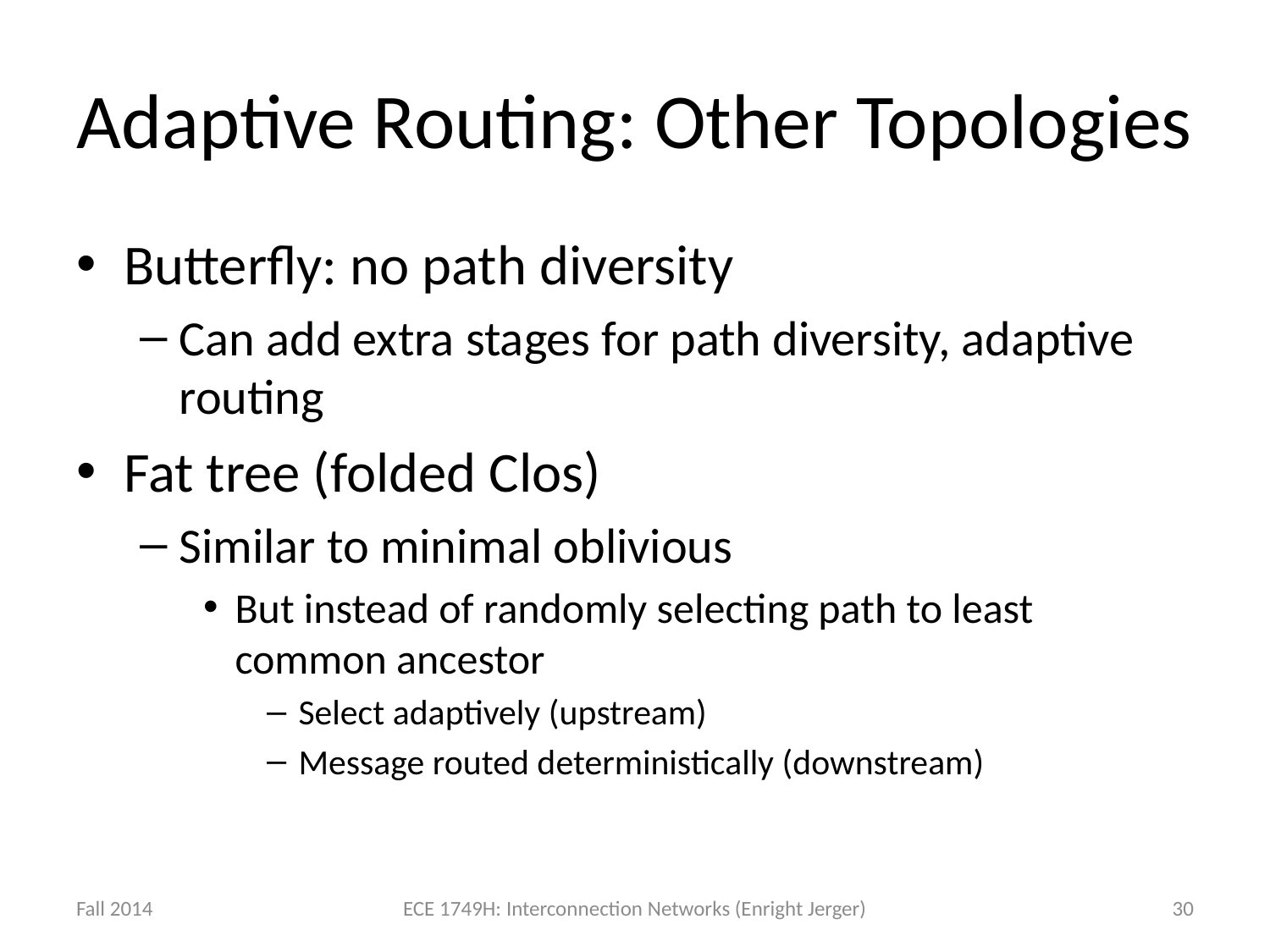

# Adaptive Routing: Other Topologies
Butterfly: no path diversity
Can add extra stages for path diversity, adaptive routing
Fat tree (folded Clos)
Similar to minimal oblivious
But instead of randomly selecting path to least common ancestor
Select adaptively (upstream)
Message routed deterministically (downstream)
Fall 2014
ECE 1749H: Interconnection Networks (Enright Jerger)
30